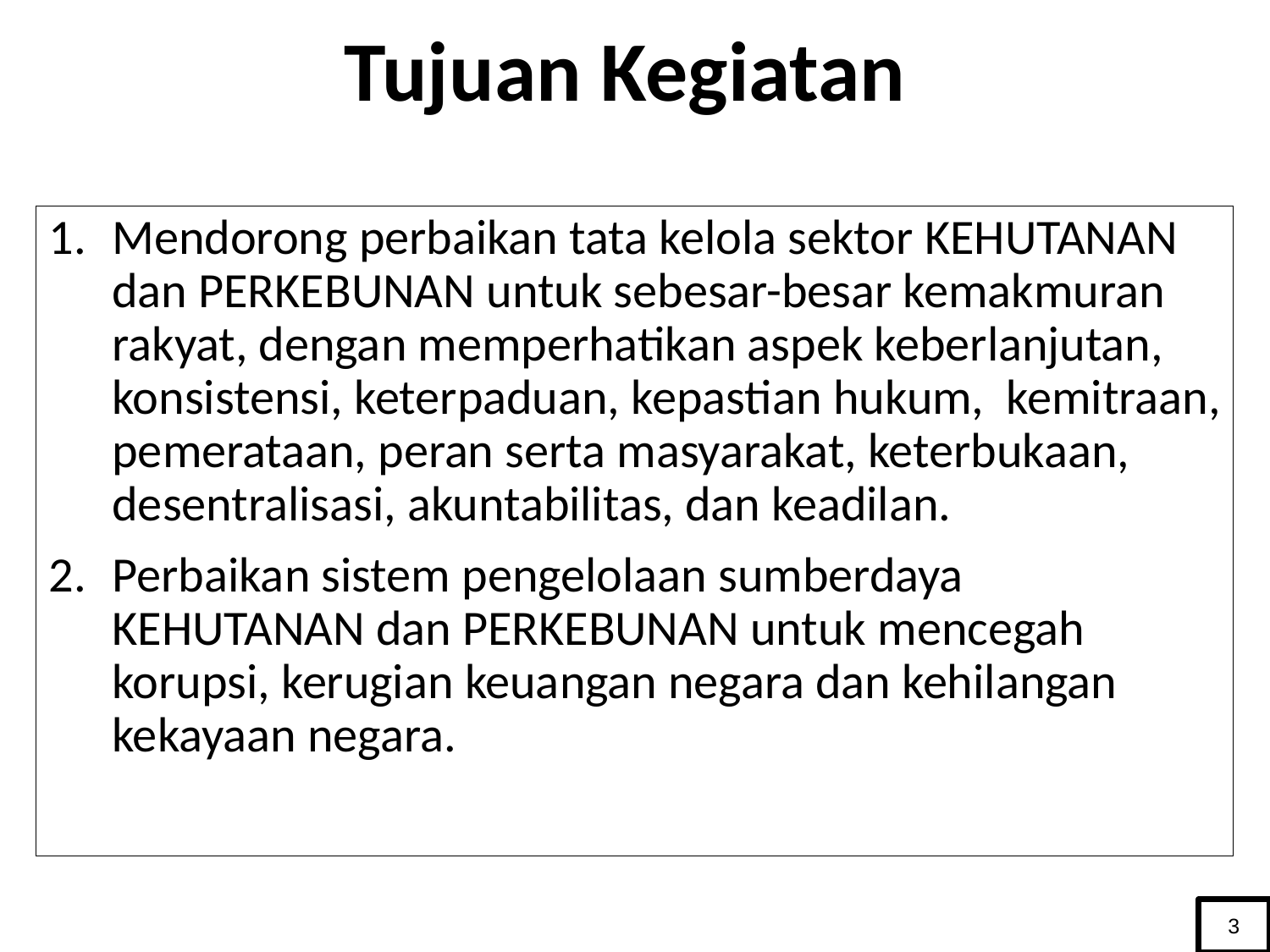

Tujuan Kegiatan
Mendorong perbaikan tata kelola sektor KEHUTANAN dan PERKEBUNAN untuk sebesar-besar kemakmuran rakyat, dengan memperhatikan aspek keberlanjutan, konsistensi, keterpaduan, kepastian hukum,  kemitraan, pemerataan, peran serta masyarakat, keterbukaan, desentralisasi, akuntabilitas, dan keadilan.
Perbaikan sistem pengelolaan sumberdaya KEHUTANAN dan PERKEBUNAN untuk mencegah korupsi, kerugian keuangan negara dan kehilangan kekayaan negara.
3